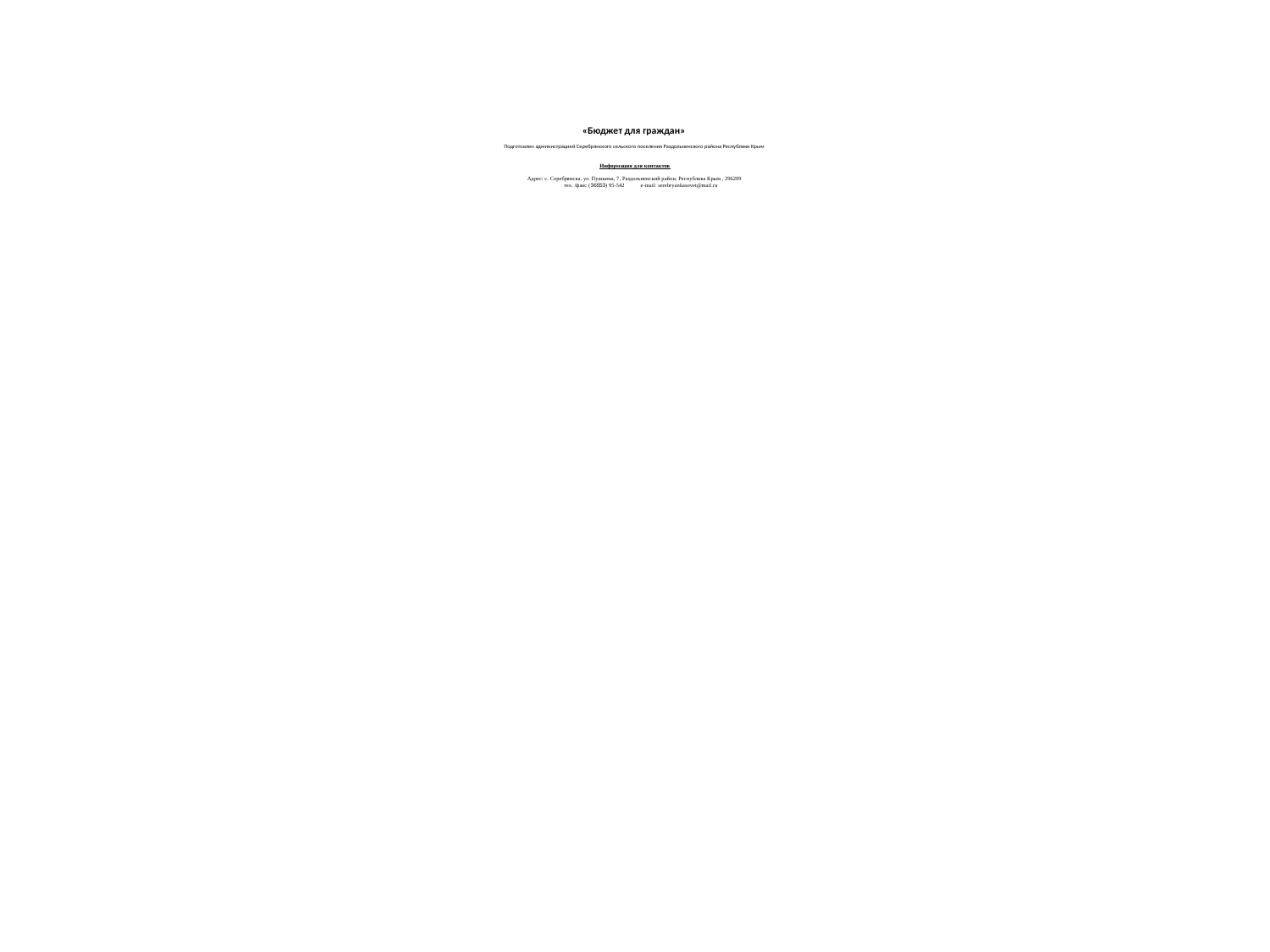

# «Бюджет для граждан» Подготовлен администрацией Серебрянского сельского поселения Раздольненского района Республики Крым Информация для контактов Адрес: с. Серебрянска, ул. Пушкина, 7, Раздольненский район, Республика Крым , 296209 тел. /факс (36553) 95-542           e-mail: serebryankasovet@mail.ru